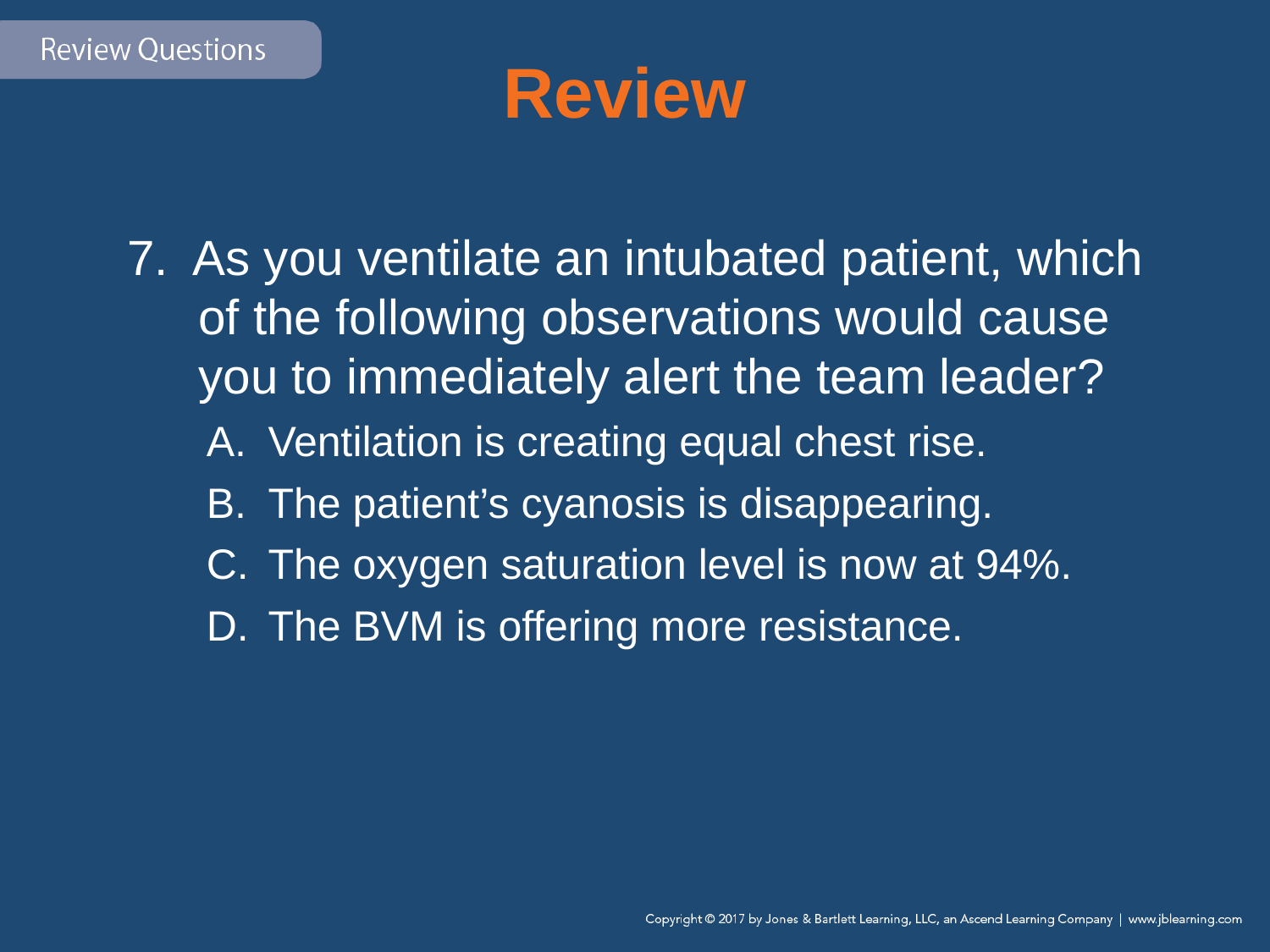

# Review
7.  As you ventilate an intubated patient, which of the following observations would cause you to immediately alert the team leader?
Ventilation is creating equal chest rise.
The patient’s cyanosis is disappearing.
The oxygen saturation level is now at 94%.
The BVM is offering more resistance.